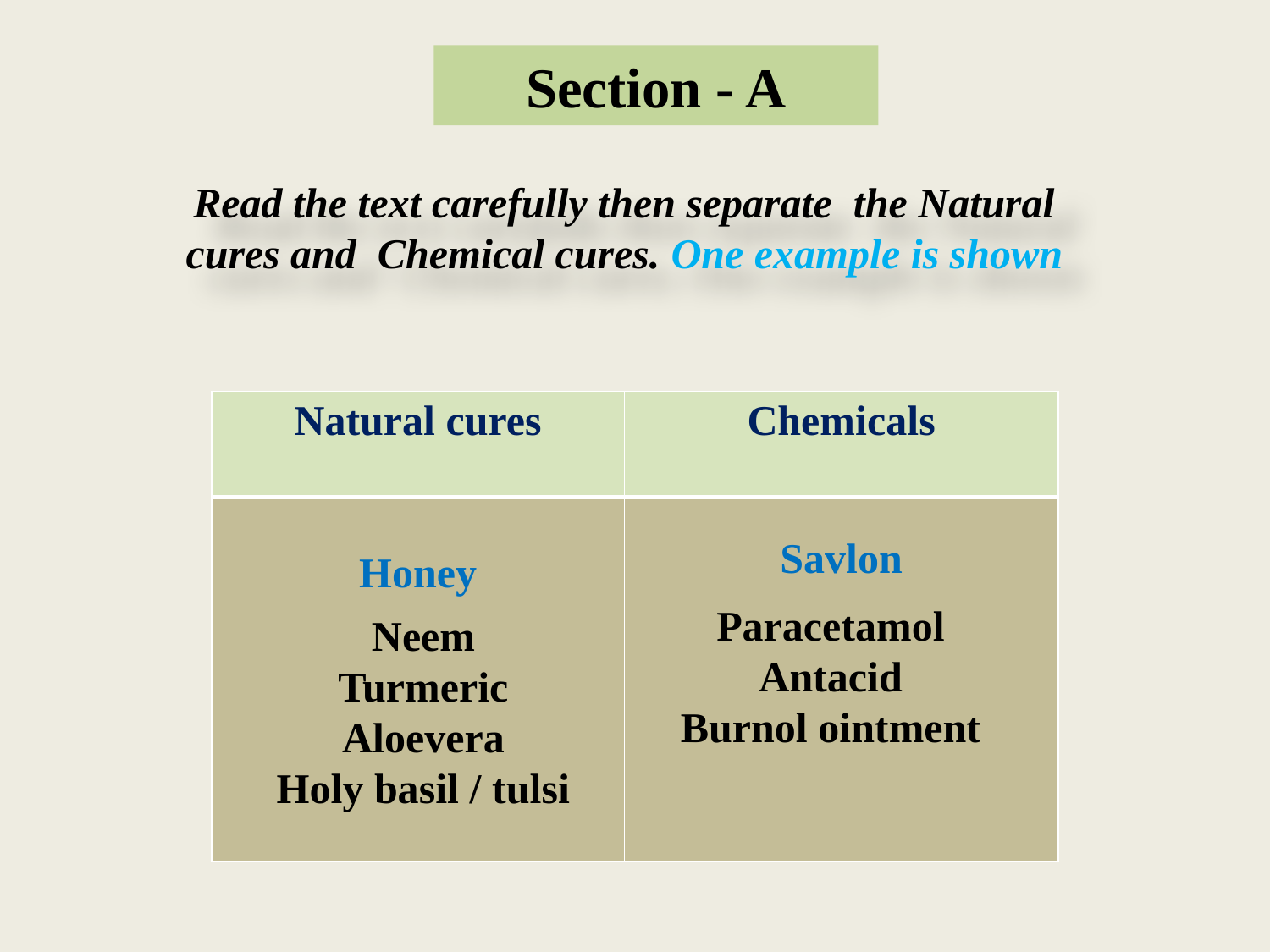

Section - A
Read the text carefully then separate  the Natural cures and  Chemical cures. One example is shown
| Natural cures | Chemicals |
| --- | --- |
| Honey | Savlon |
Paracetamol
Antacid
Burnol ointment
Neem
Turmeric
Aloevera
Holy basil / tulsi